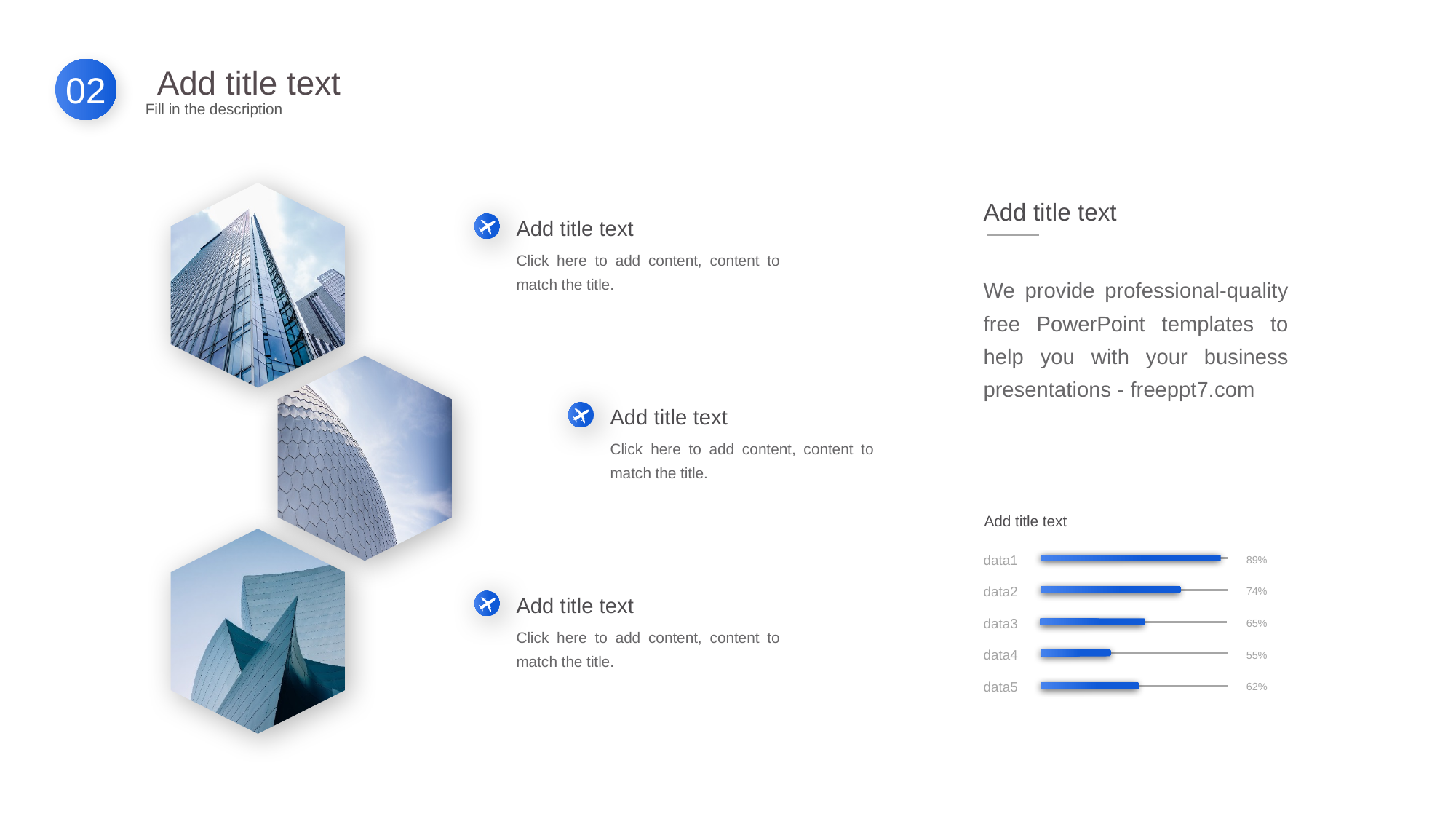

Add title text
Fill in the description
02
Add title text

Add title text

Click here to add content, content to match the title.
We provide professional-quality free PowerPoint templates to help you with your business presentations - freeppt7.com

Add title text

Click here to add content, content to match the title.
Add title text

data1
89%

data2
74%

data3
65%

data4
55%

data5
62%

Add title text

Click here to add content, content to match the title.